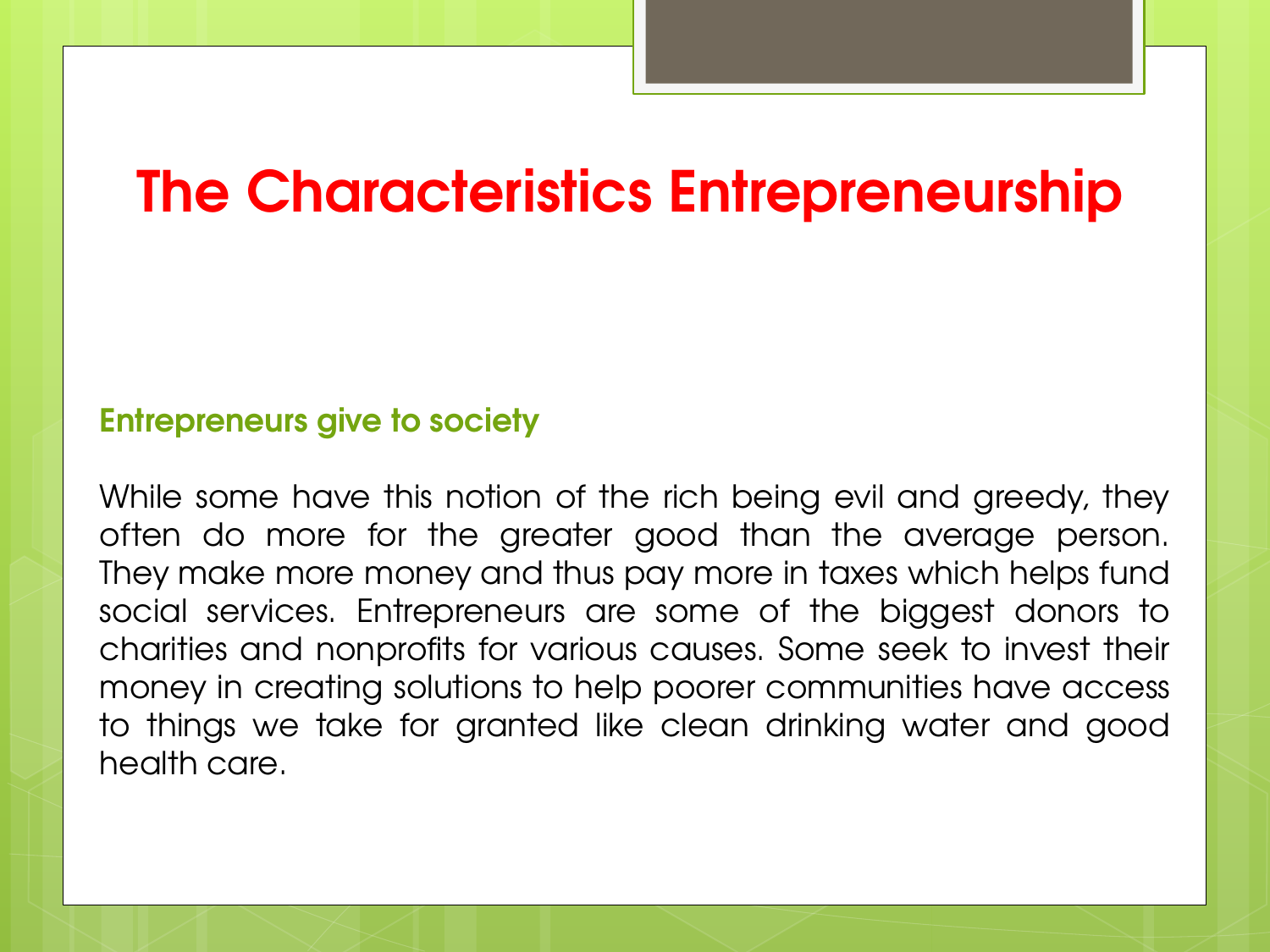

# The Characteristics Entrepreneurship
Entrepreneurs give to society

While some have this notion of the rich being evil and greedy, they often do more for the greater good than the average person. They make more money and thus pay more in taxes which helps fund social services. Entrepreneurs are some of the biggest donors to charities and nonprofits for various causes. Some seek to invest their money in creating solutions to help poorer communities have access to things we take for granted like clean drinking water and good health care.